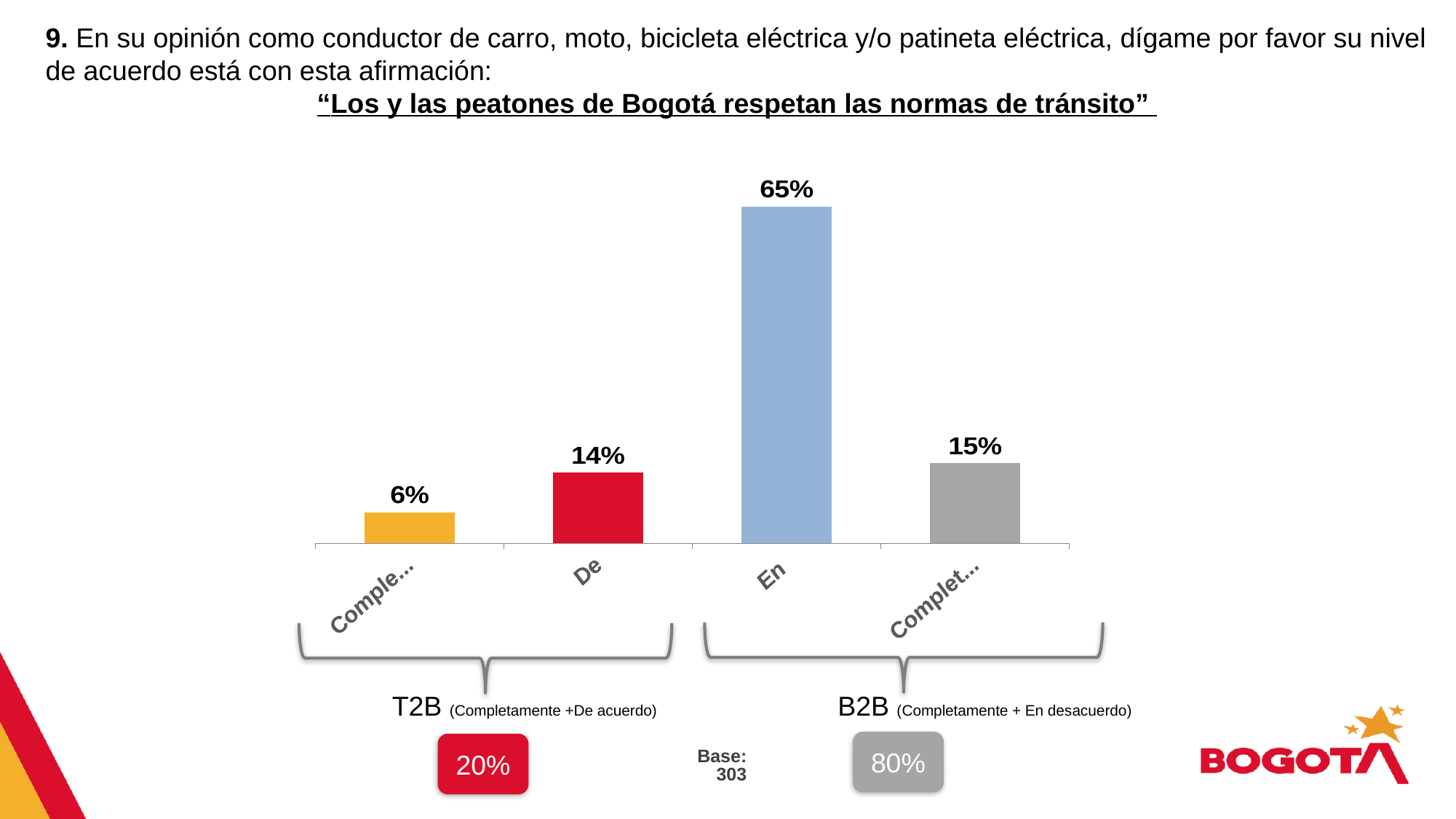

9. En su opinión como conductor de carro, moto, bicicleta eléctrica y/o patineta eléctrica, dígame por favor su nivel de acuerdo está con esta afirmación:
“Los y las peatones de Bogotá respetan las normas de tránsito”

### Chart

| Category |  |
|---|---|
| Completamente de acuerdo | 0.059 |
| De acuerdo | 0.136 |
| En desacuerdo | 0.649 |
| Completamente en desacuerdo | 0.154 |

T2B (Completamente +De acuerdo)
B2B (Completamente + En desacuerdo)
80%
20%
Base: 303